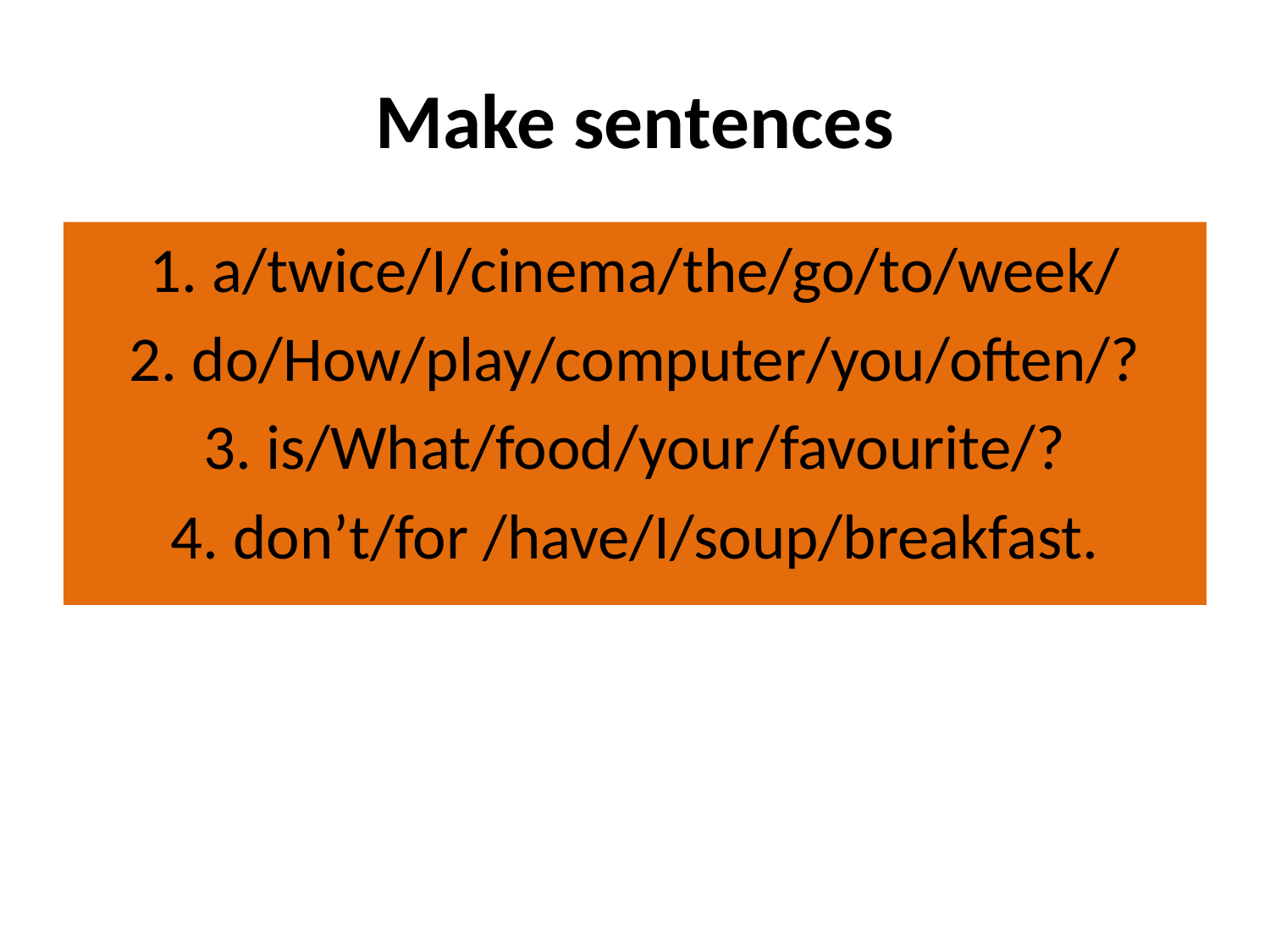

# Make sentences
1. a/twice/I/cinema/the/go/to/week/
2. do/How/play/computer/you/often/?
3. is/What/food/your/favourite/?
4. don’t/for /have/I/soup/breakfast.